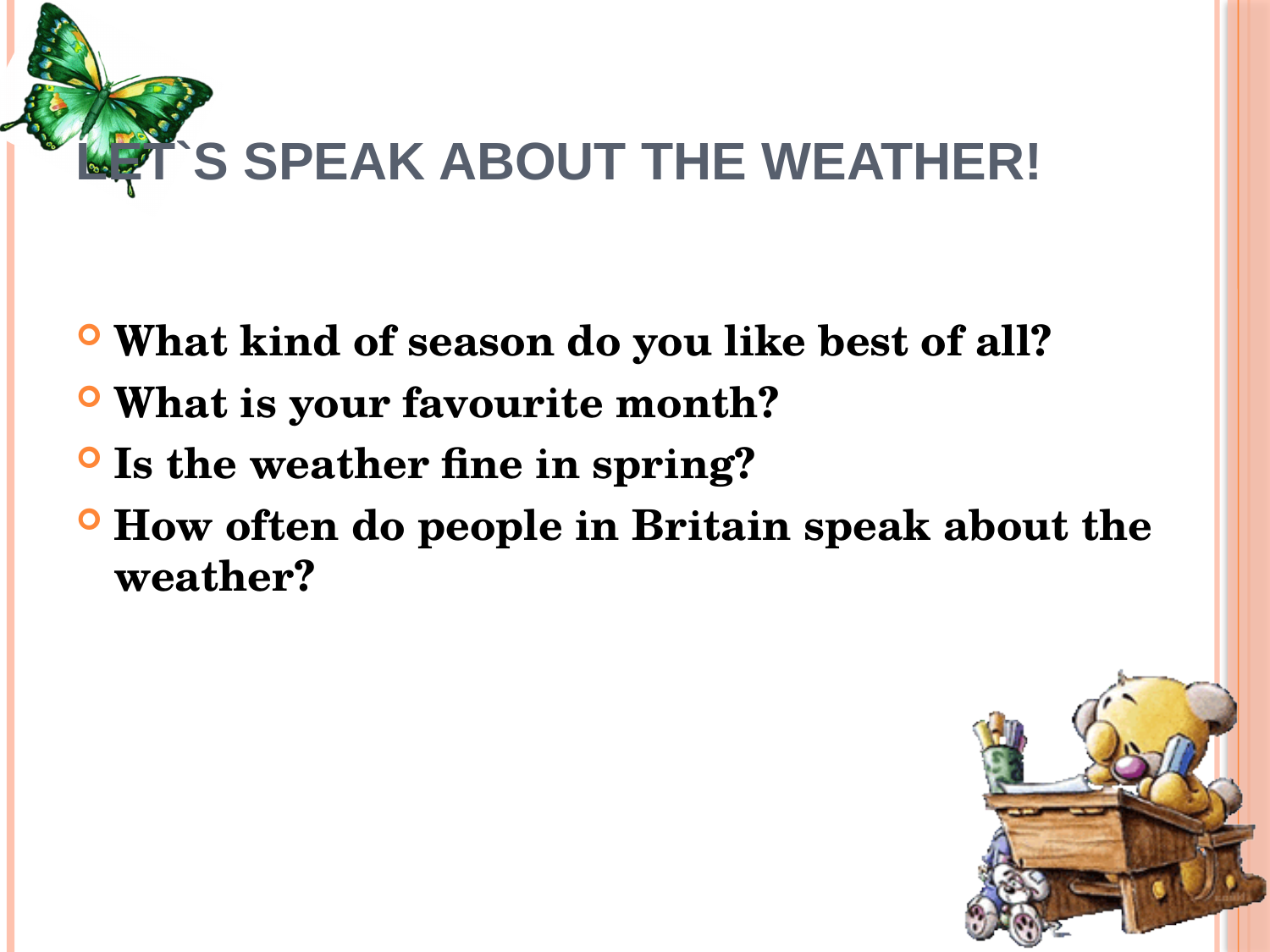

# Let`s speak about the weather!
What kind of season do you like best of all?
What is your favourite month?
Is the weather fine in spring?
How often do people in Britain speak about the weather?